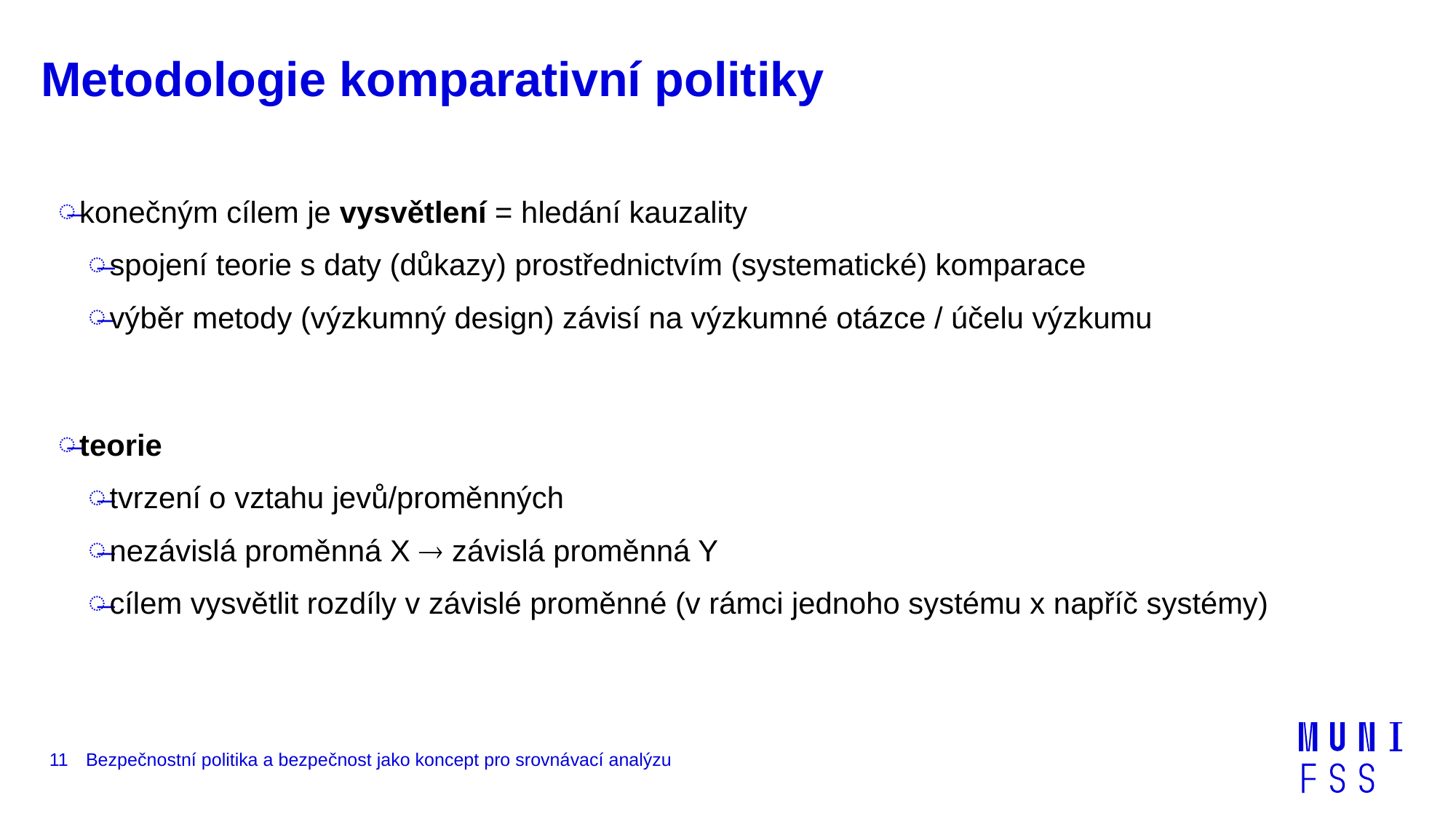

# Metodologie komparativní politiky
konečným cílem je vysvětlení = hledání kauzality
spojení teorie s daty (důkazy) prostřednictvím (systematické) komparace
výběr metody (výzkumný design) závisí na výzkumné otázce / účelu výzkumu

teorie
tvrzení o vztahu jevů/proměnných
nezávislá proměnná X → závislá proměnná Y
cílem vysvětlit rozdíly v závislé proměnné (v rámci jednoho systému x napříč systémy)

11
Bezpečnostní politika a bezpečnost jako koncept pro srovnávací analýzu